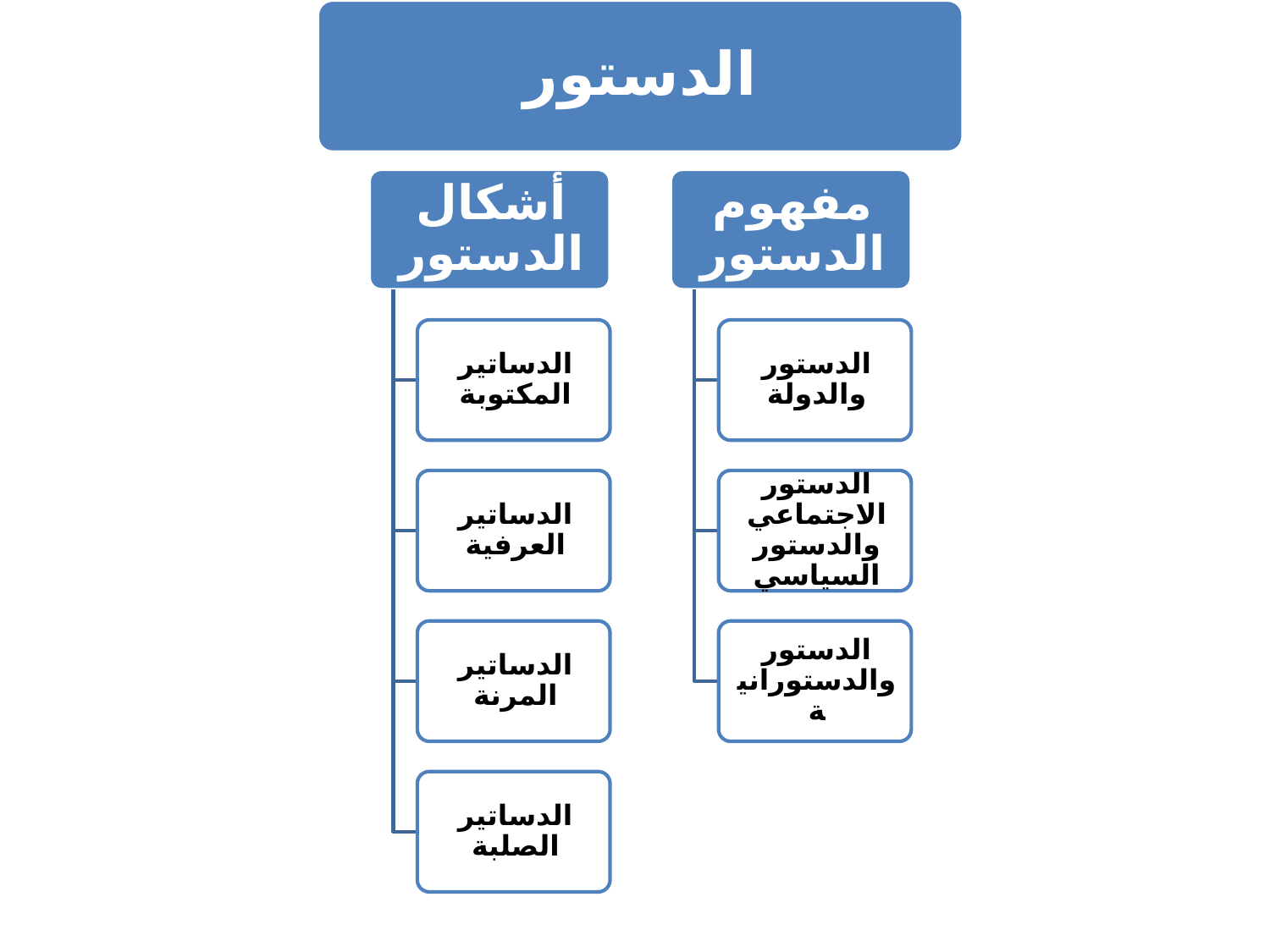

الدستور
أشكال الدستور
الدساتير المكتوبة
الدساتير العرفية
الدساتير المرنة
الدساتير الصلبة
مفهوم الدستور
الدستور والدولة
الدستور الاجتماعي والدستور السياسي
الدستور والدستورانية